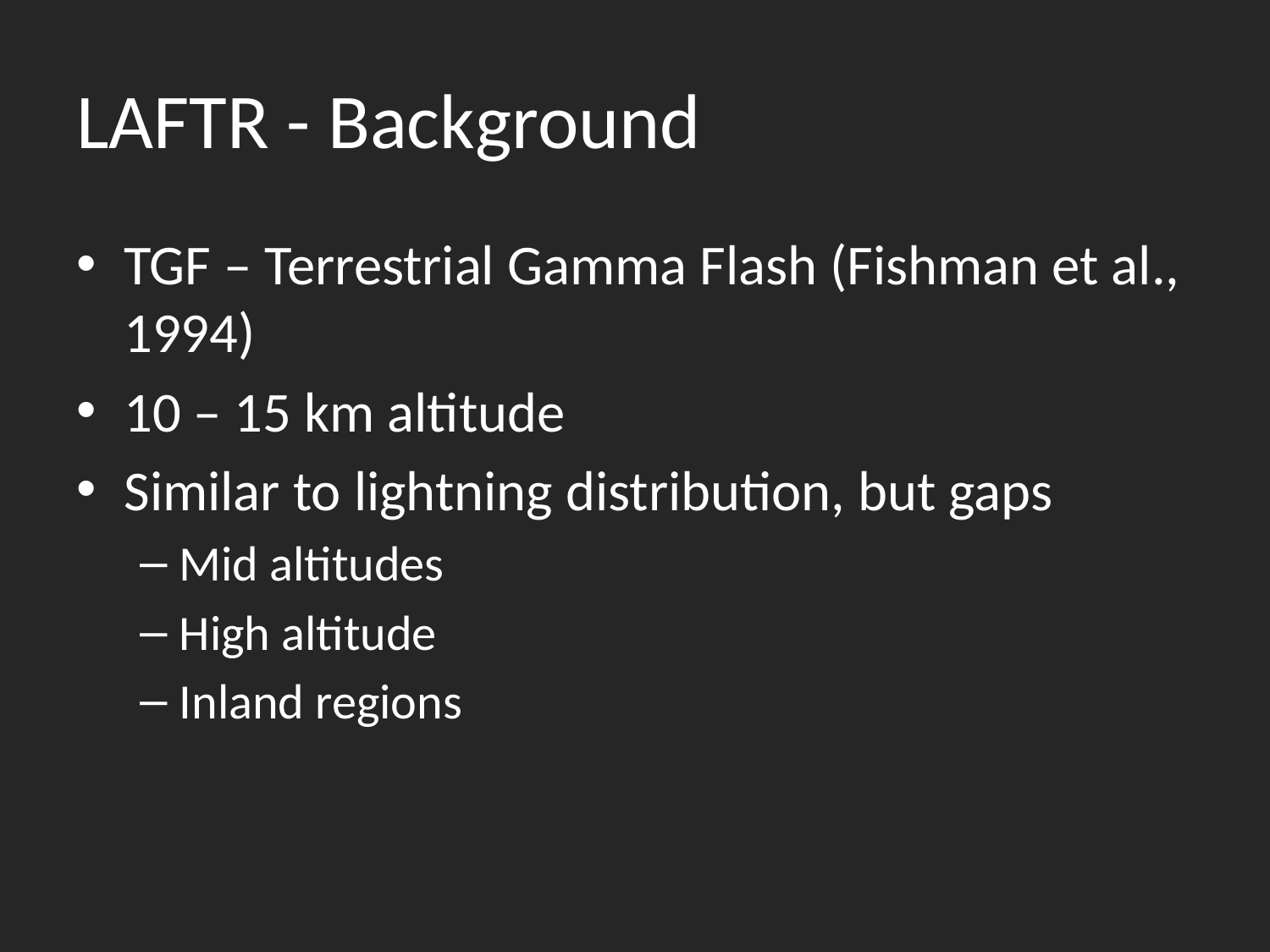

# LAFTR - Background
TGF – Terrestrial Gamma Flash (Fishman et al., 1994)
10 – 15 km altitude
Similar to lightning distribution, but gaps
Mid altitudes
High altitude
Inland regions